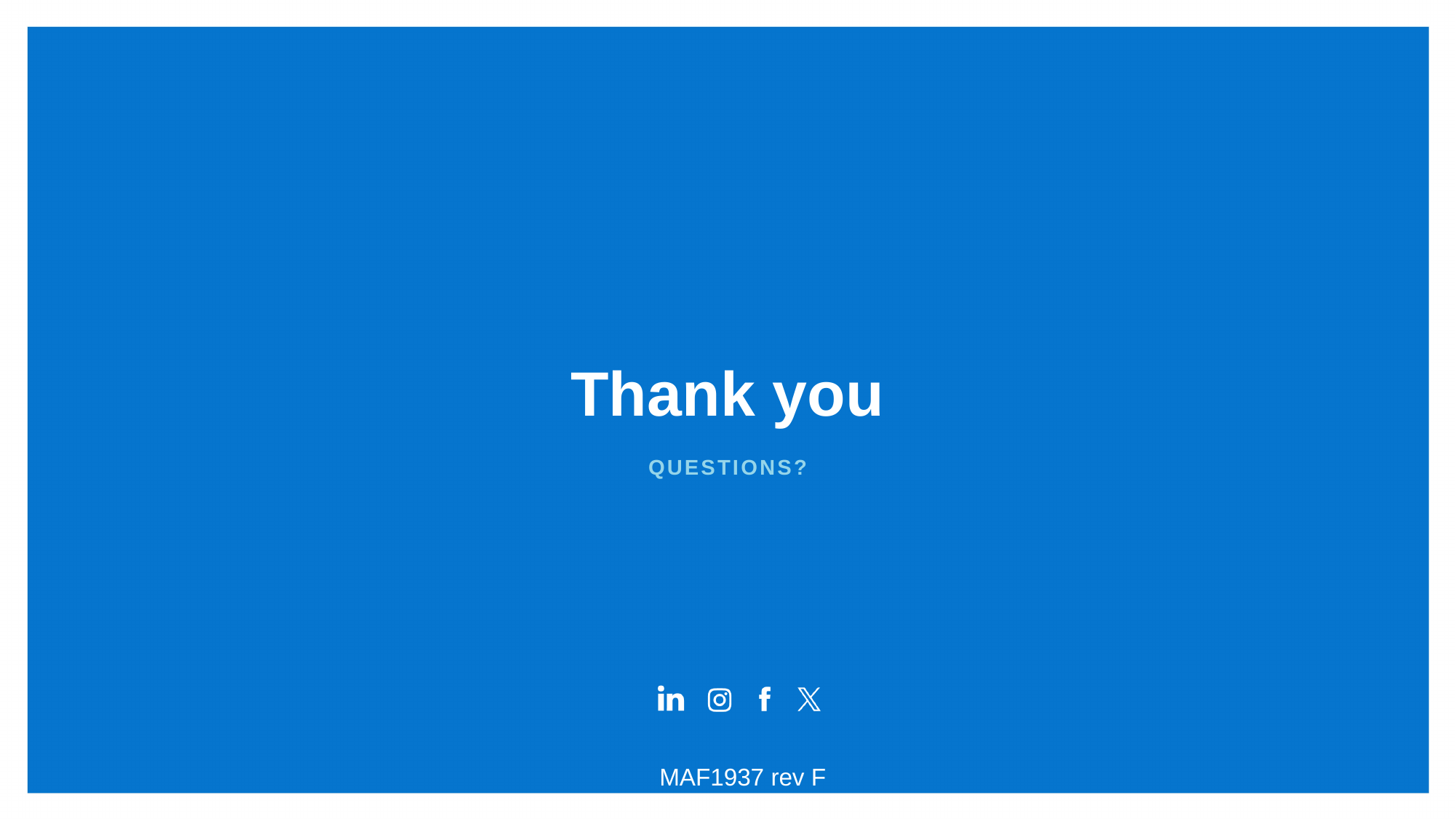

# Thank you
QUESTIONS?
MAF1937 rev F